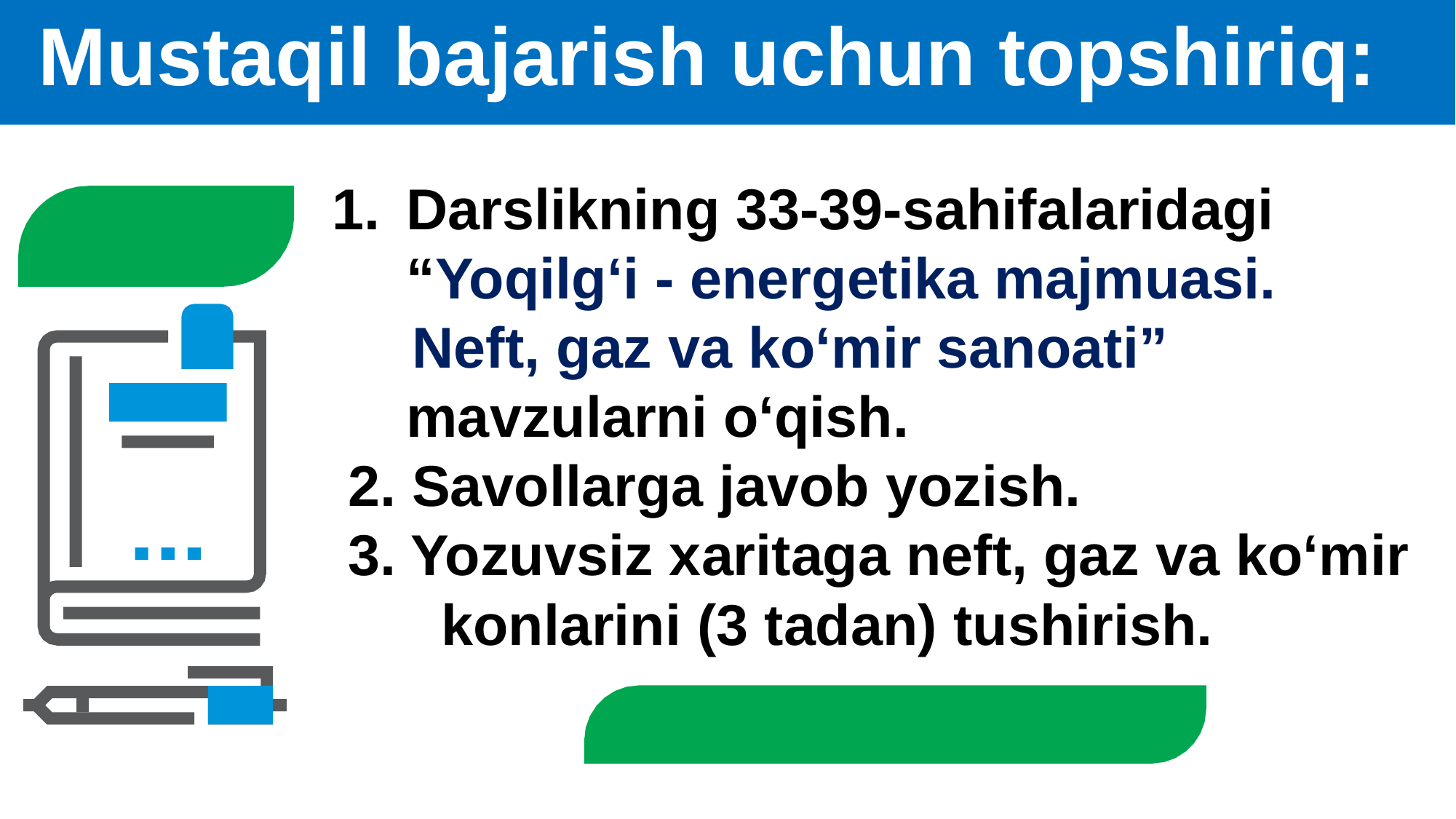

# Mustaqil bajarish uchun topshiriq:
Darslikning 33-39-sahifalaridagi “Yoqilg‘i - energetika majmuasi.
     Neft, gaz va ko‘mir sanoati” mavzularni o‘qish.
 2. Savollarga javob yozish.
 3. Yozuvsiz xaritaga neft, gaz va ko‘mir konlarini (3 tadan) tushirish.